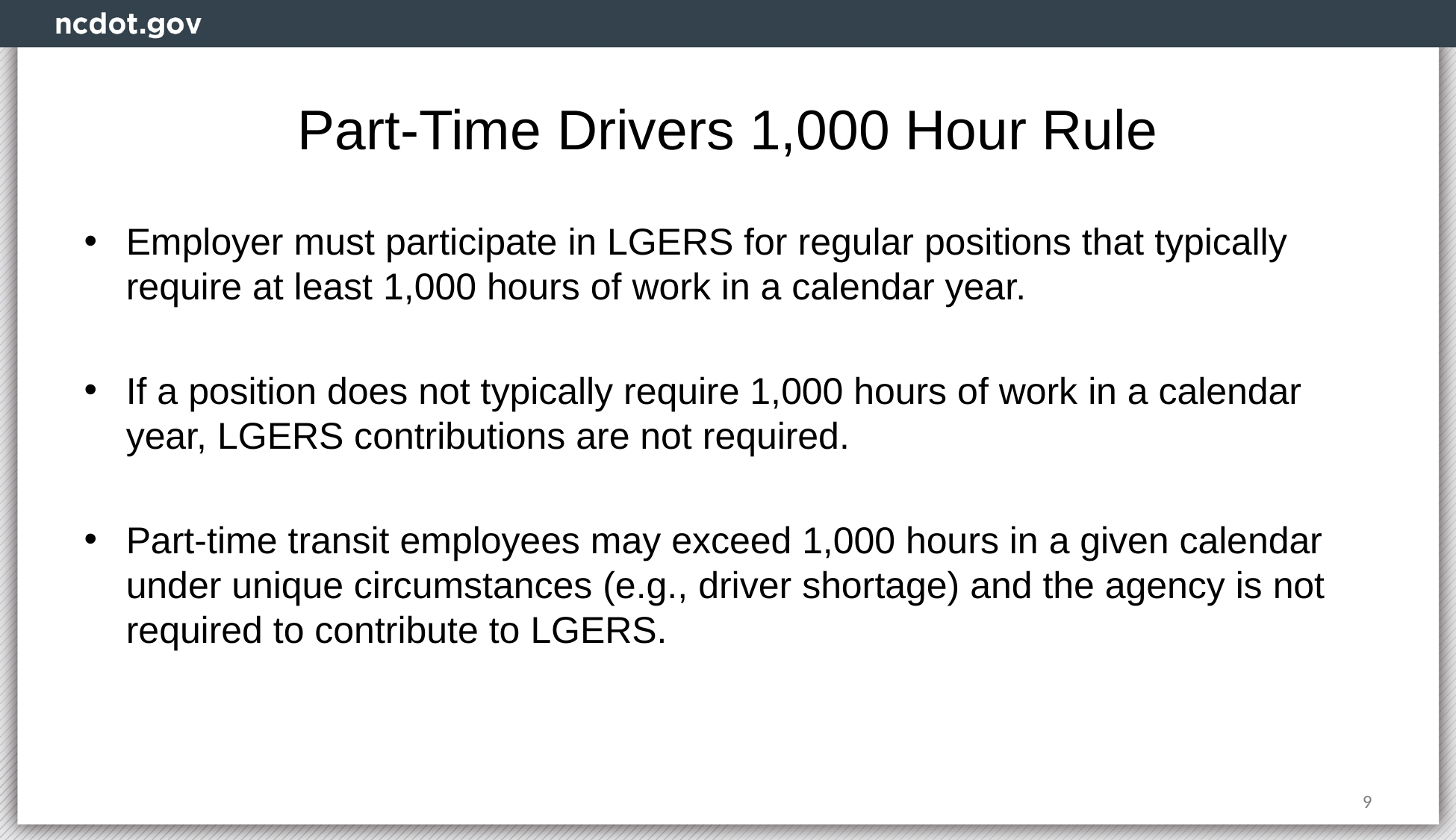

# Part-Time Drivers 1,000 Hour Rule
Employer must participate in LGERS for regular positions that typically require at least 1,000 hours of work in a calendar year.

If a position does not typically require 1,000 hours of work in a calendar year, LGERS contributions are not required.

Part-time transit employees may exceed 1,000 hours in a given calendar under unique circumstances (e.g., driver shortage) and the agency is not required to contribute to LGERS.
9